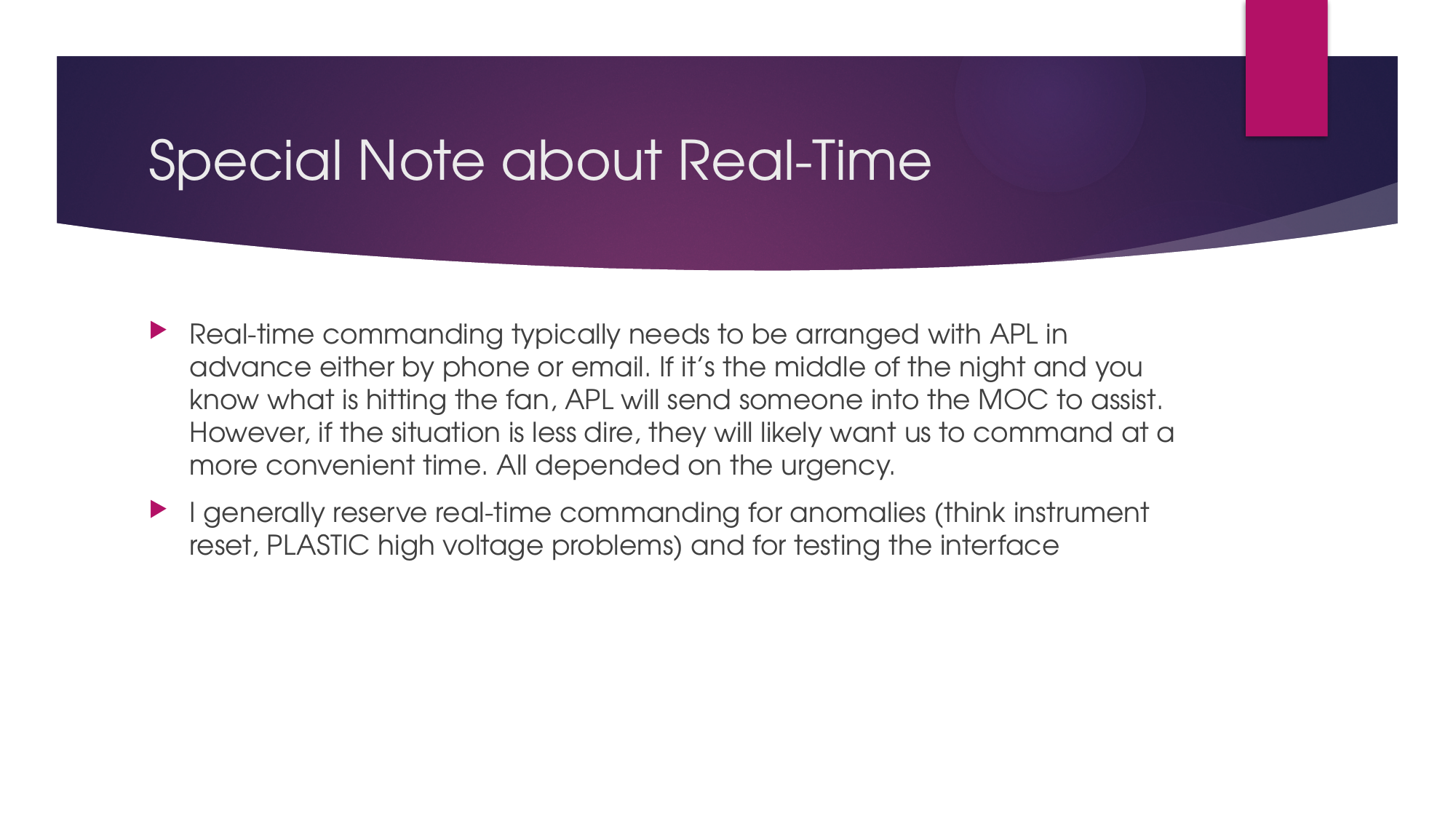

# Special Note about Real-Time
Real-time commanding typically needs to be arranged with APL in advance either by phone or email. If it’s the middle of the night and you know what is hitting the fan, APL will send someone into the MOC to assist. However, if the situation is less dire, they will likely want us to command at a more convenient time. All depended on the urgency.
I generally reserve real-time commanding for anomalies (think instrument reset, PLASTIC high voltage problems) and for testing the interface